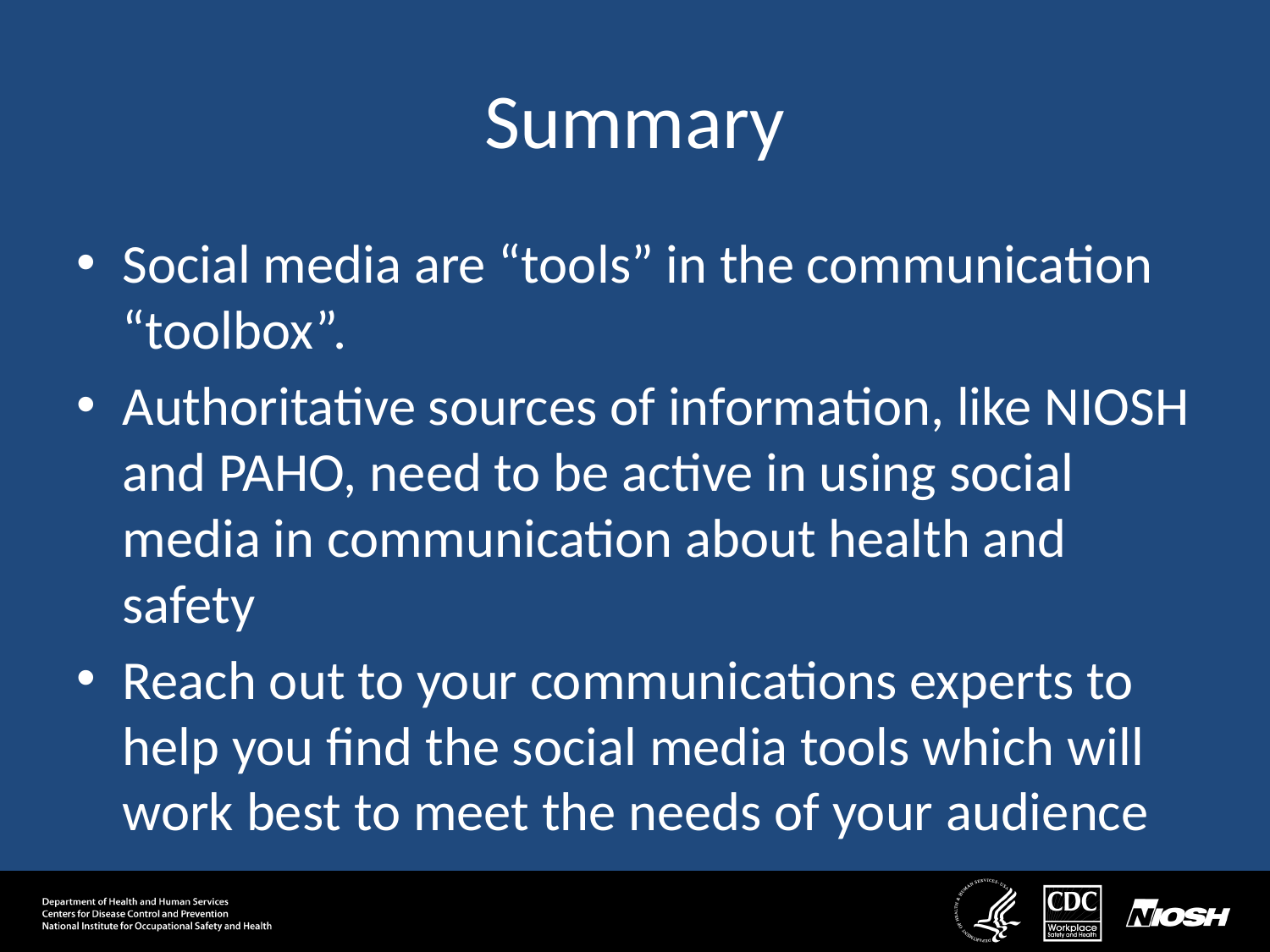

# Summary
Social media are “tools” in the communication “toolbox”.
Authoritative sources of information, like NIOSH and PAHO, need to be active in using social media in communication about health and safety
Reach out to your communications experts to help you find the social media tools which will work best to meet the needs of your audience